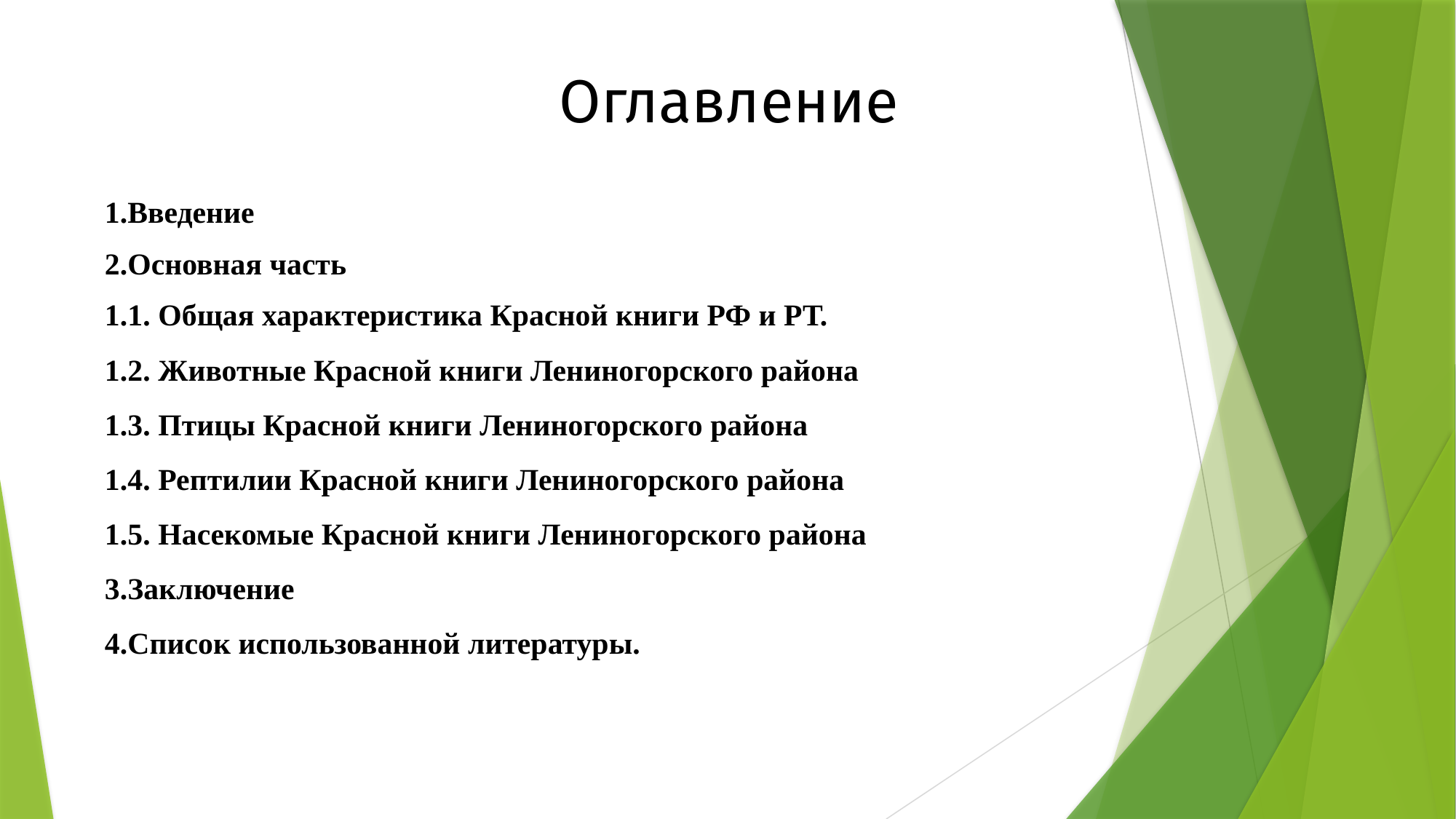

# Оглавление
1.Введение
2.Основная часть
1.1. Общая характеристика Красной книги РФ и РТ.
1.2. Животные Красной книги Лениногорского района
1.3. Птицы Красной книги Лениногорского района
1.4. Рептилии Красной книги Лениногорского района
1.5. Насекомые Красной книги Лениногорского района
3.Заключение
4.Список использованной литературы.